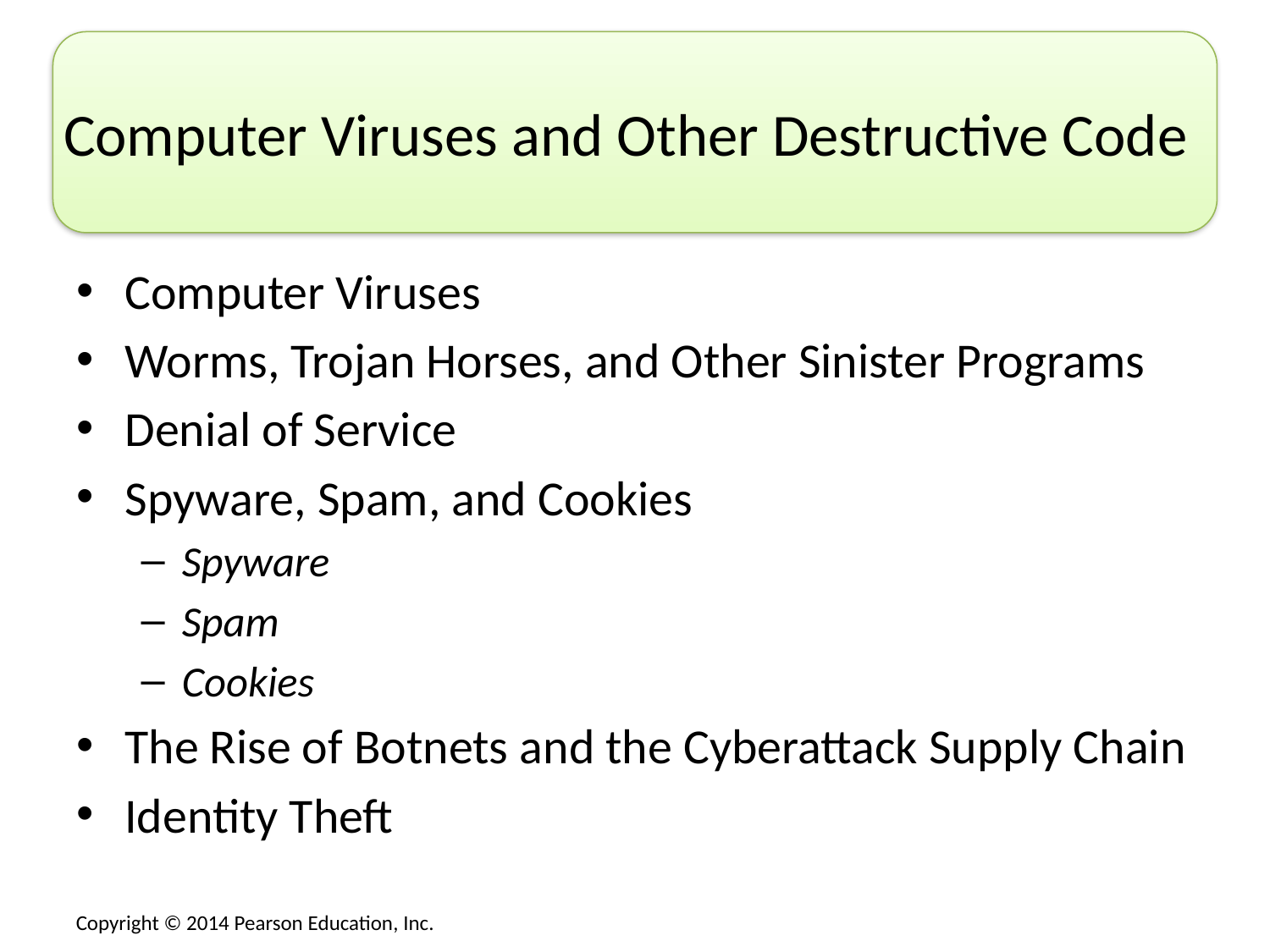

# Computer Viruses and Other Destructive Code
Computer Viruses
Worms, Trojan Horses, and Other Sinister Programs
Denial of Service
Spyware, Spam, and Cookies
Spyware
Spam
Cookies
The Rise of Botnets and the Cyberattack Supply Chain
Identity Theft